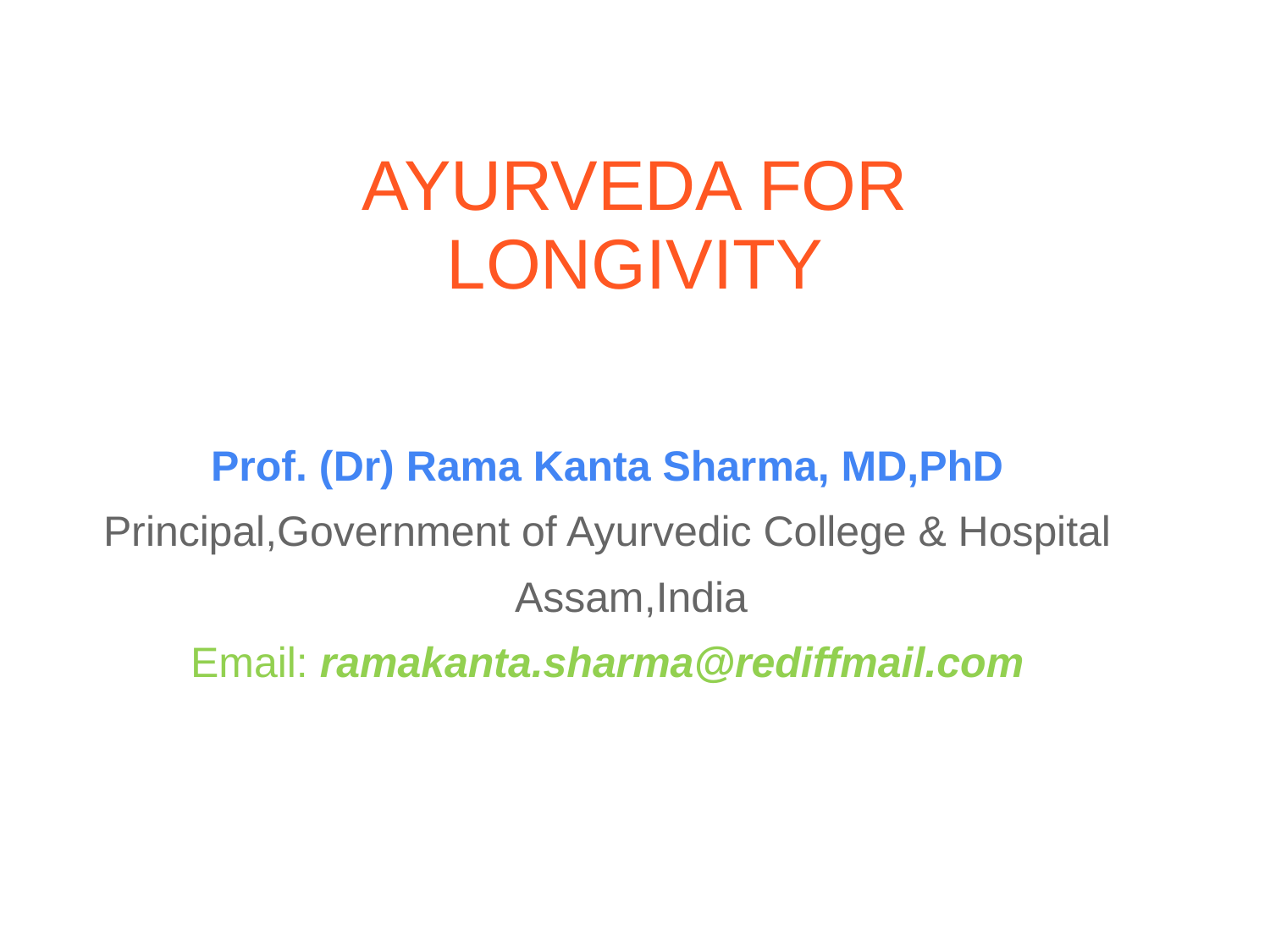

AYURVEDA FOR
LONGIVITY

Prof. (Dr) Rama Kanta Sharma, MD,PhD
Principal,Government of Ayurvedic College & Hospital
	Assam,India
Email: ramakanta.sharma@rediffmail.com